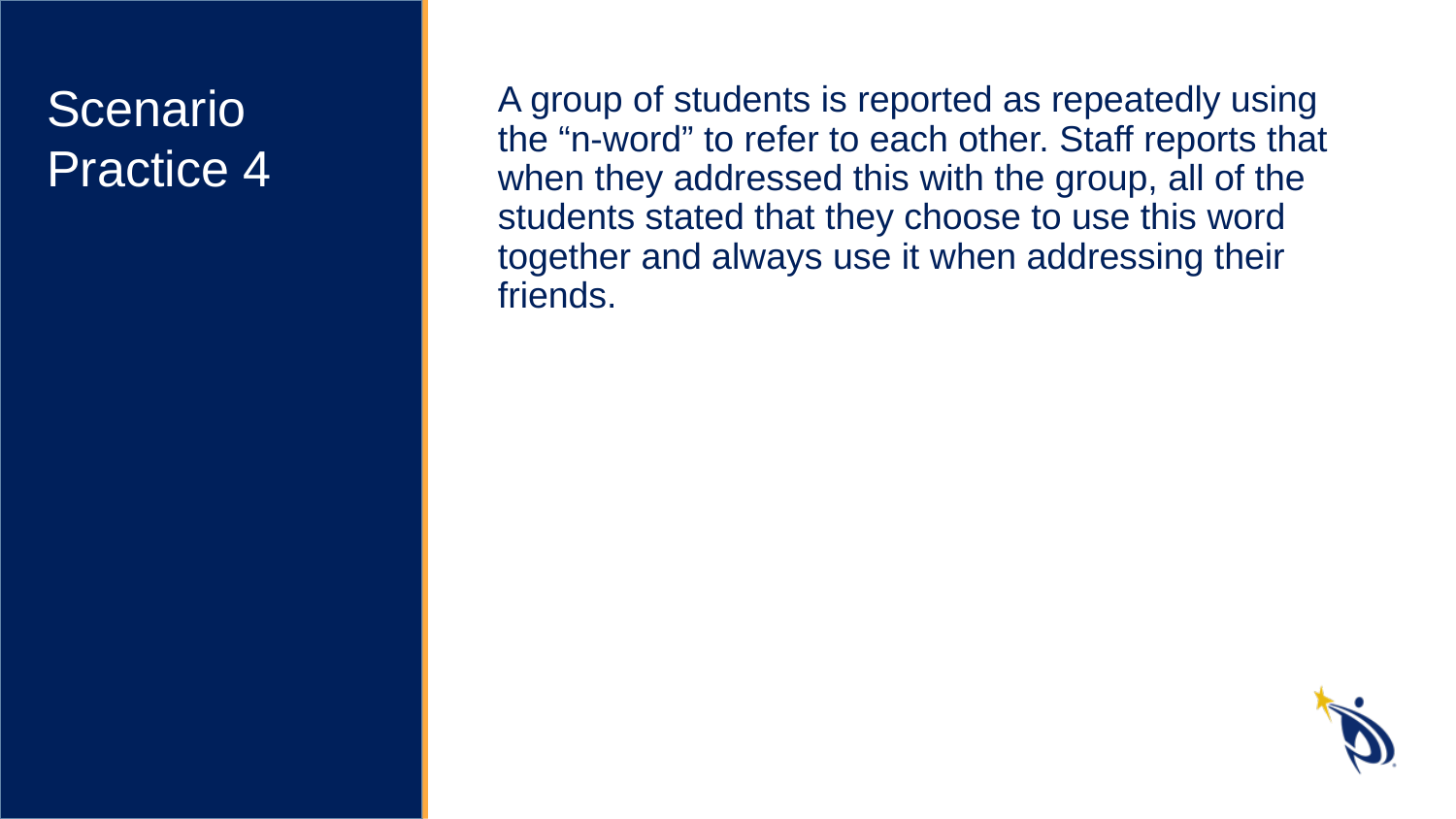

Scenario Practice 4
A group of students is reported as repeatedly using the “n-word” to refer to each other. Staff reports that when they addressed this with the group, all of the students stated that they choose to use this word together and always use it when addressing their friends.